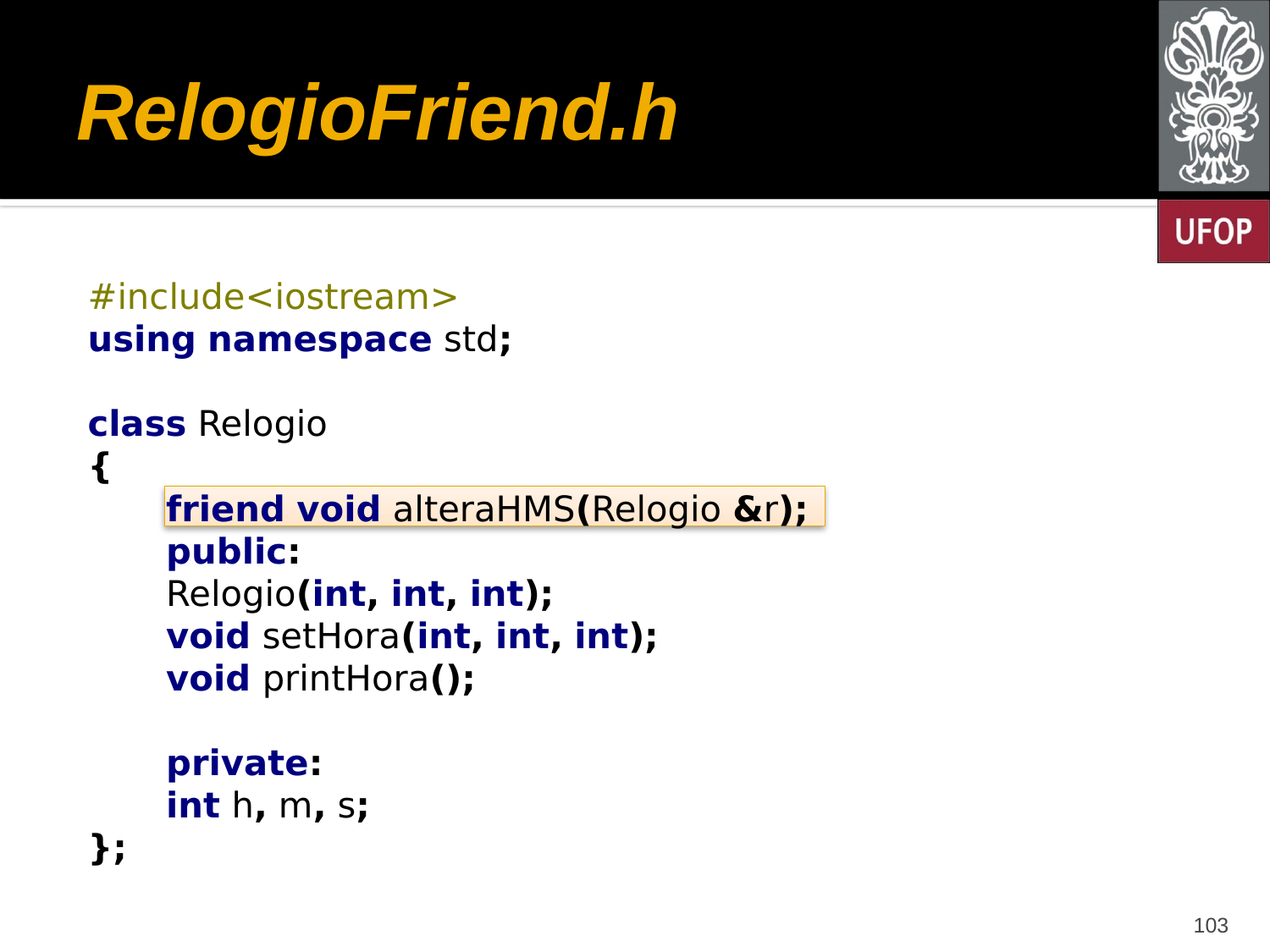

# RelogioFriend.h
#include<iostream>
using namespace std;

class Relogio
{
       friend void alteraHMS(Relogio &r);
       public:
       Relogio(int, int, int);
       void setHora(int, int, int);
       void printHora();

       private:
       int h, m, s;
};

103